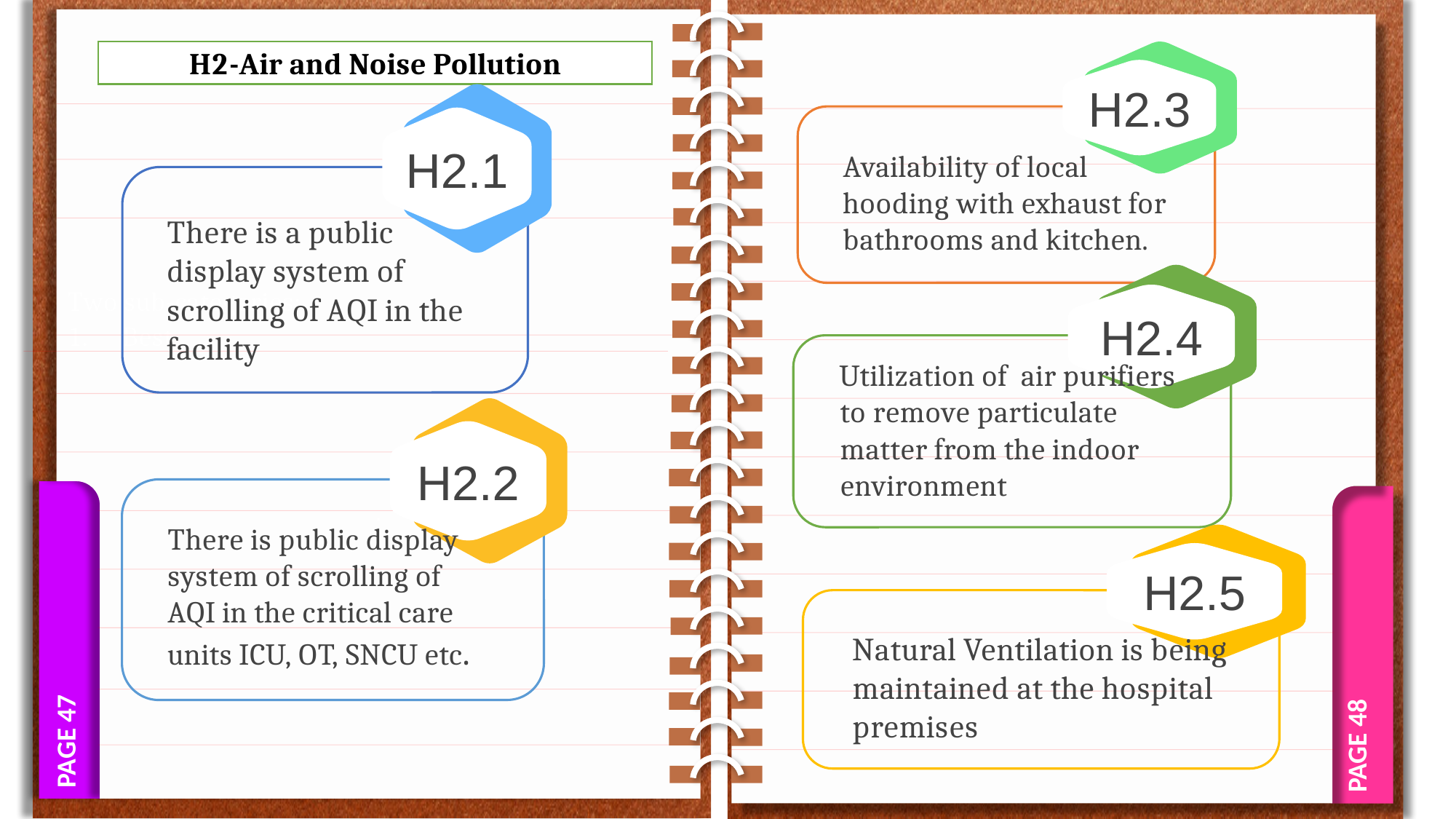

Two sub-categories:
Best

.

PAGE 47

PAGE 48
H2-Air and Noise Pollution

H2.3

Availability of local hooding with exhaust for bathrooms and kitchen.

H2.1

There is a public display system of scrolling of AQI in the facility

H2.4

Utilization of  air purifiers to remove particulate matter from the indoor environment

H2.2

There is public display system of scrolling of AQI in the critical care units ICU, OT, SNCU etc.

H2.5

Natural Ventilation is being maintained at the hospital premises